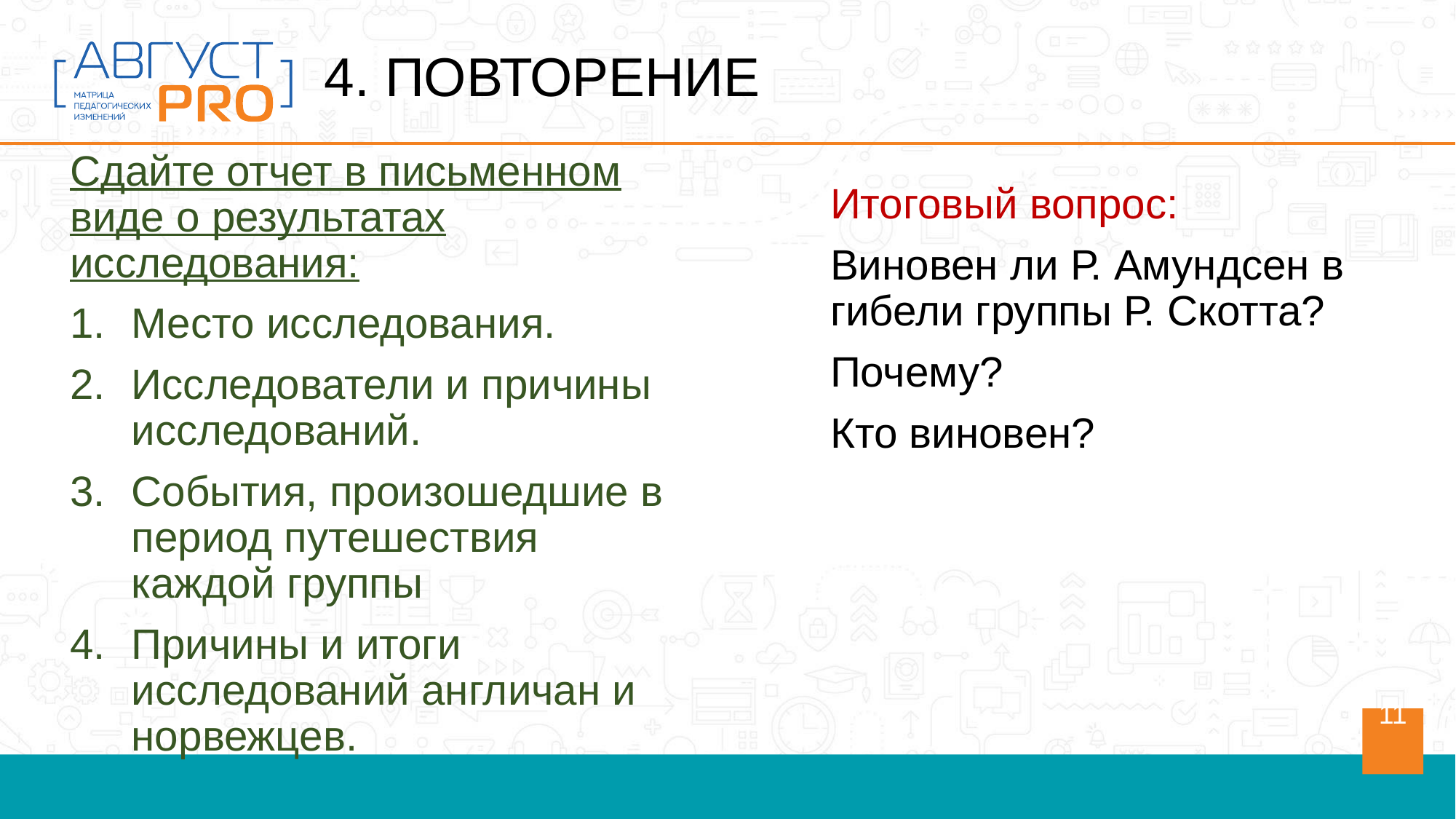

4. ПОВТОРЕНИЕ
Сдайте отчет в письменном виде о результатах исследования:
Место исследования.
Исследователи и причины исследований.
События, произошедшие в период путешествия каждой группы
Причины и итоги исследований англичан и норвежцев.
Итоговый вопрос:
Виновен ли Р. Амундсен в гибели группы Р. Скотта?
Почему?
Кто виновен?